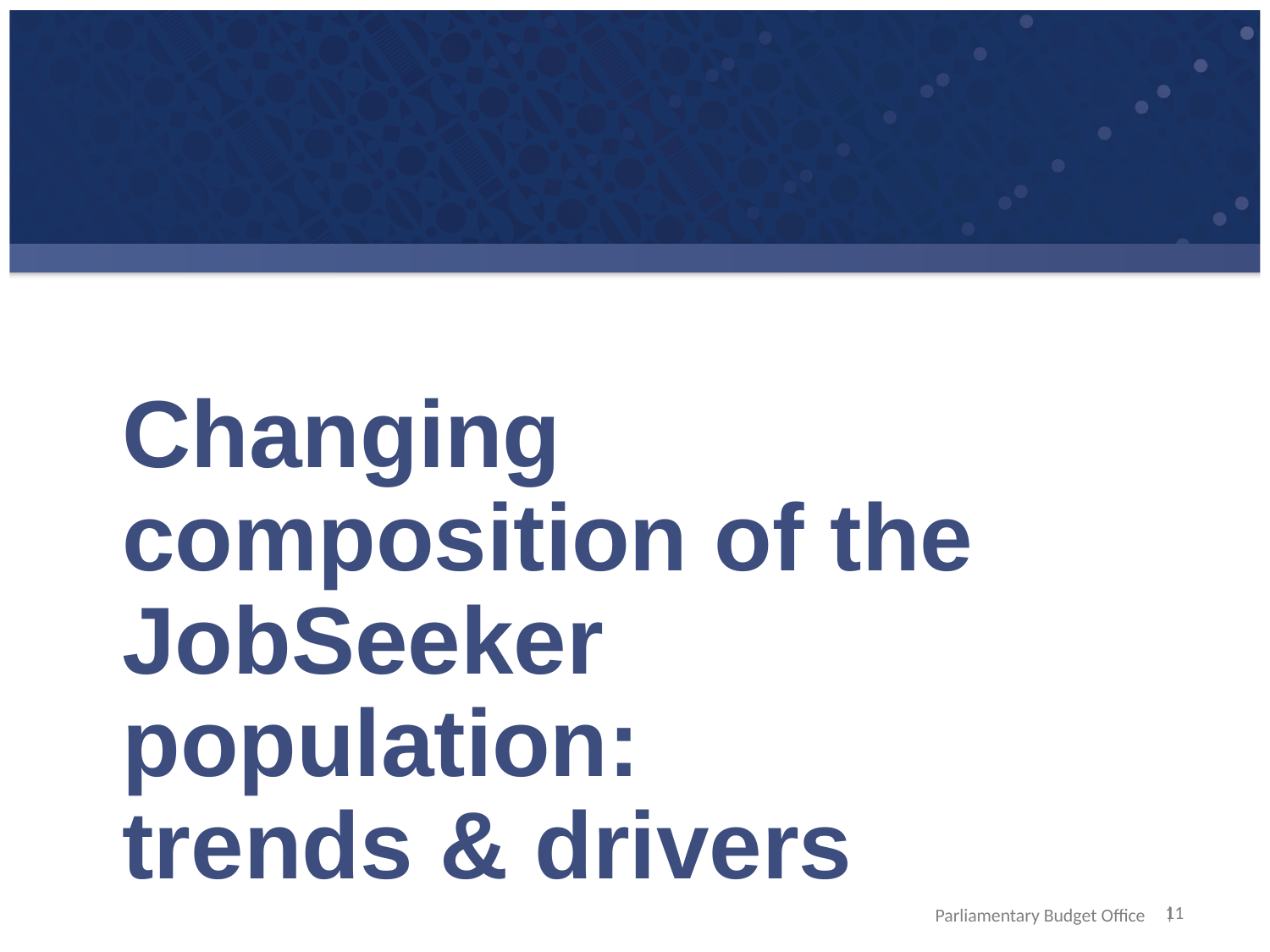

Changing composition of the JobSeeker population:
trends & drivers